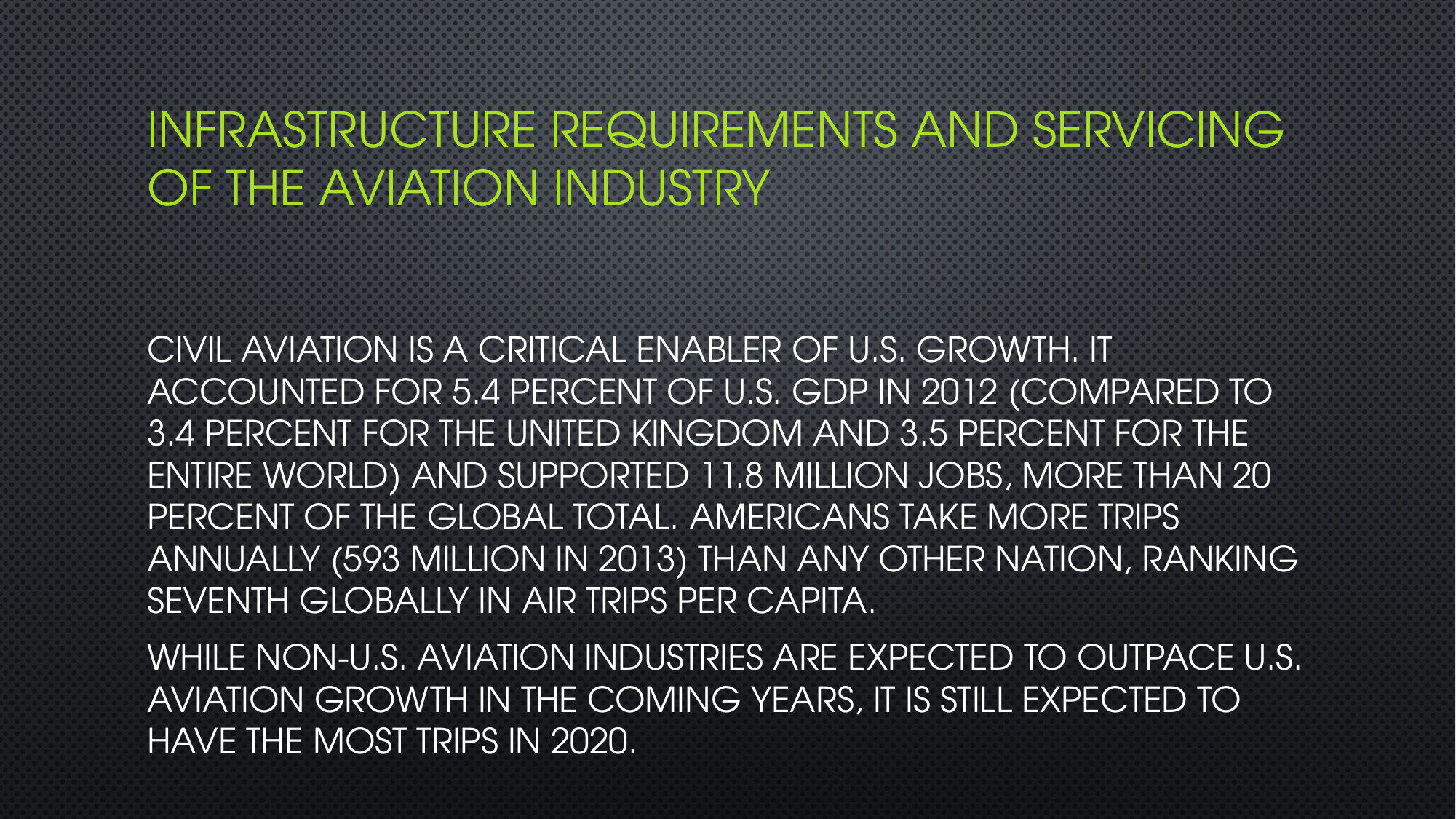

# INFRASTRUCTURE REQUIREMENTS AND SERVICING OF THE AVIATION INDUSTRY
Civil aviation is a critical enabler of U.S. growth. It accounted for 5.4 percent of U.S. GDP in 2012 (compared to 3.4 percent for the United Kingdom and 3.5 percent for the entire world) and supported 11.8 million jobs, more than 20 percent of the global total. Americans take more trips annually (593 million in 2013) than any other nation, ranking seventh globally in air trips per capita.
While non-U.S. aviation industries are expected to outpace U.S. aviation growth in the coming years, it is still expected to have the most trips in 2020.